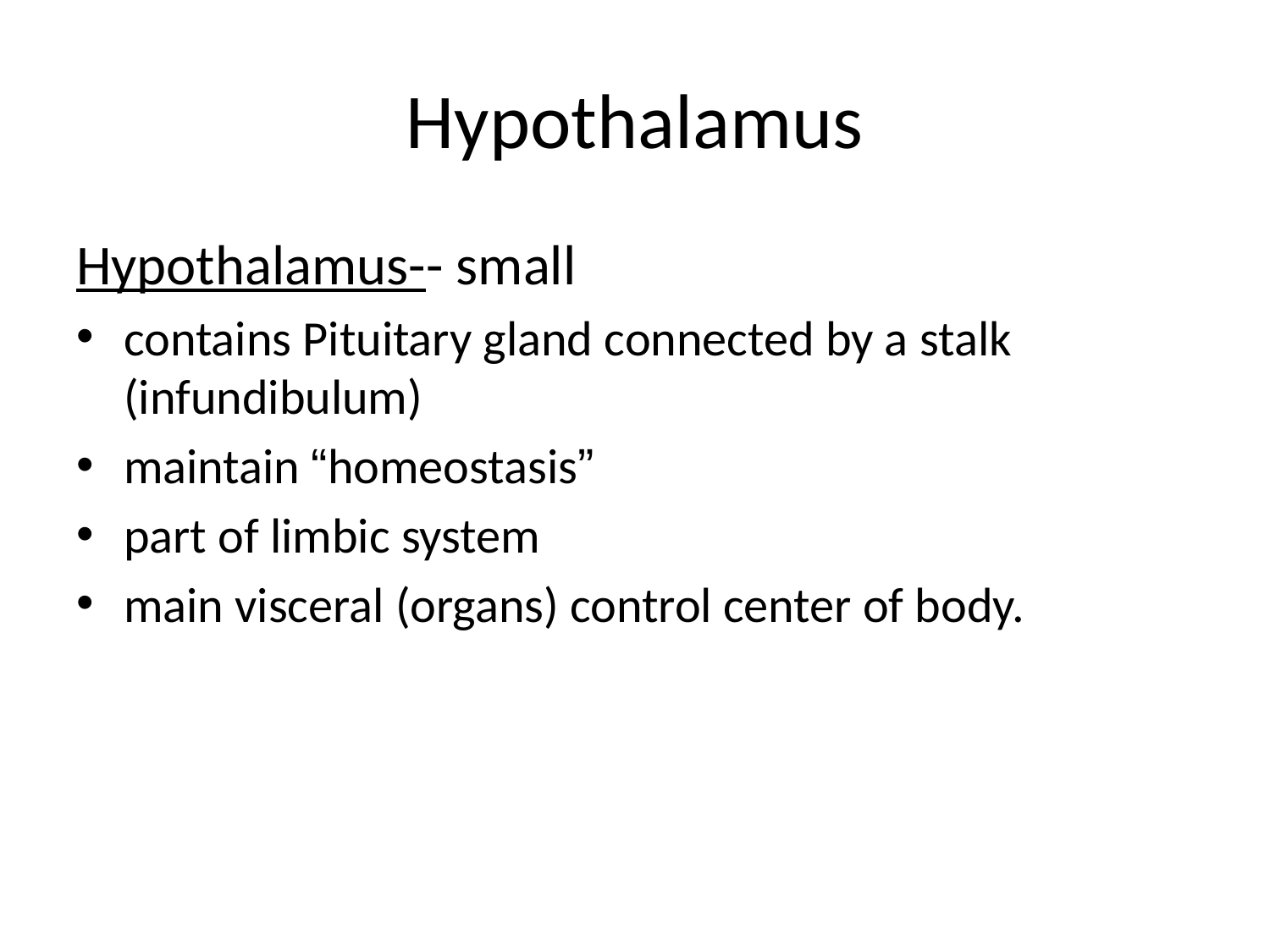

# Hypothalamus
Hypothalamus-- small
contains Pituitary gland connected by a stalk (infundibulum)
maintain “homeostasis”
part of limbic system
main visceral (organs) control center of body.